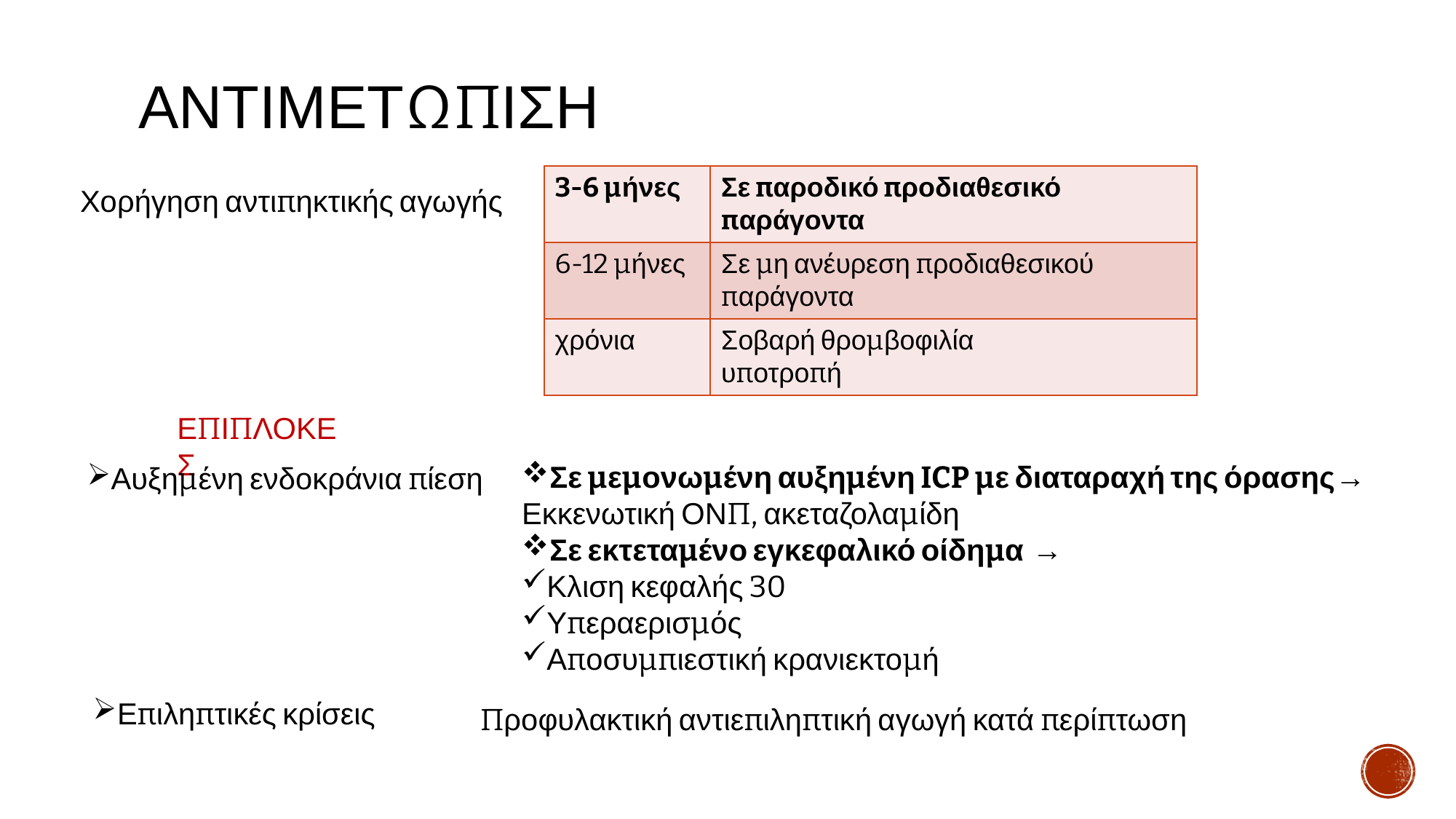

# αντιμετωπιση
| 3-6 μήνες | Σε παροδικό προδιαθεσικό παράγοντα |
| --- | --- |
| 6-12 μήνες | Σε μη ανέυρεση προδιαθεσικού παράγοντα |
| χρόνια | Σοβαρή θρομβοφιλία υποτροπή |
Χορήγηση αντιπηκτικής αγωγής
ΕΠΙΠΛΟΚΕΣ
Σε μεμονωμένη αυξημένη ICP με διαταραχή της όρασης→ Εκκενωτική ΟΝΠ, ακεταζολαμίδη
Σε εκτεταμένο εγκεφαλικό οίδημα →
Κλιση κεφαλής 30
Υπεραερισμός
Αποσυμπιεστική κρανιεκτομή
Αυξημένη ενδοκράνια πίεση
Επιληπτικές κρίσεις
Προφυλακτική αντιεπιληπτική αγωγή κατά περίπτωση